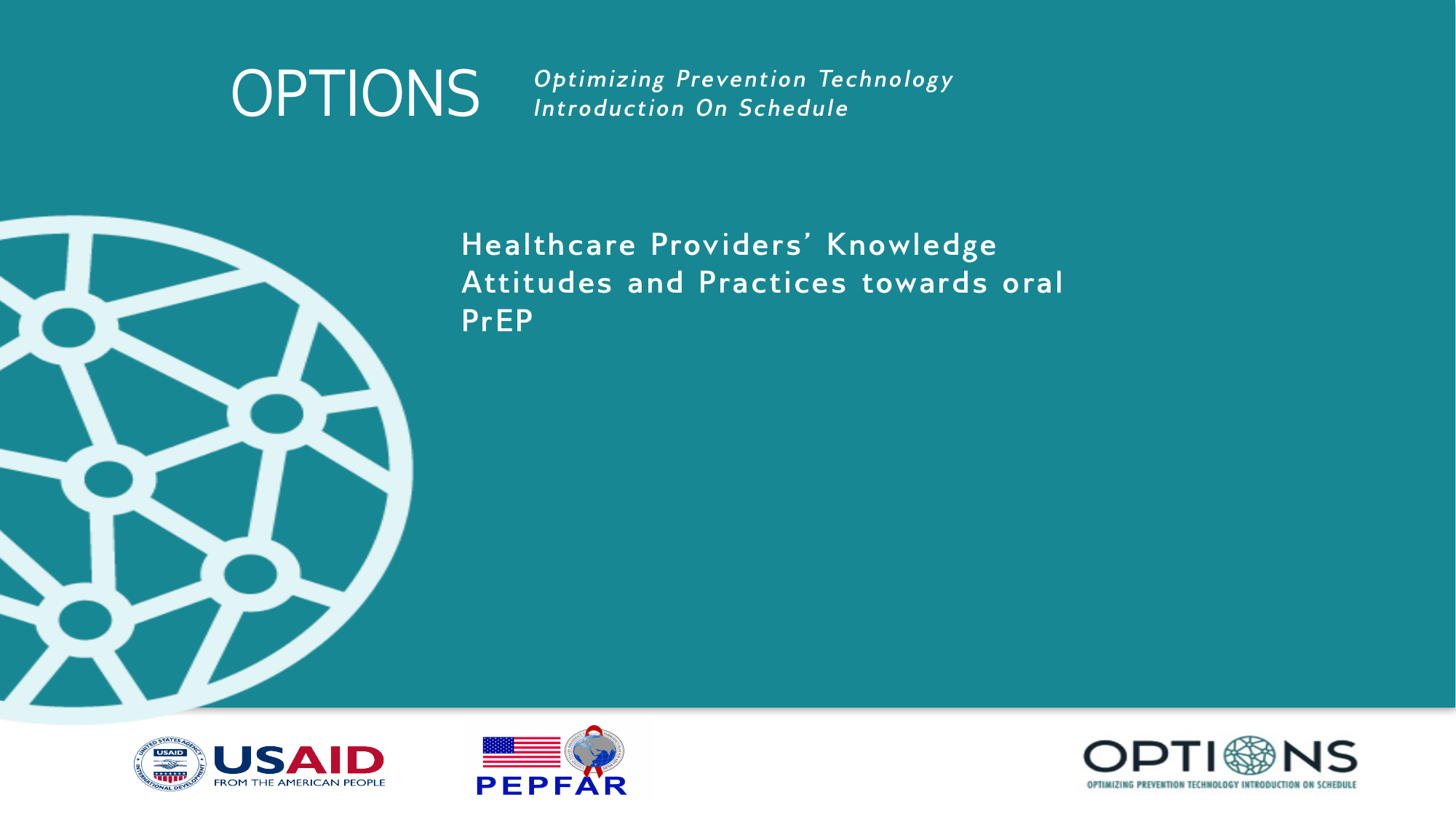

Optimizing Prevention Technology Introduction On Schedule
OPTIONS
Healthcare Providers’ Knowledge Attitudes and Practices towards oral PrEP